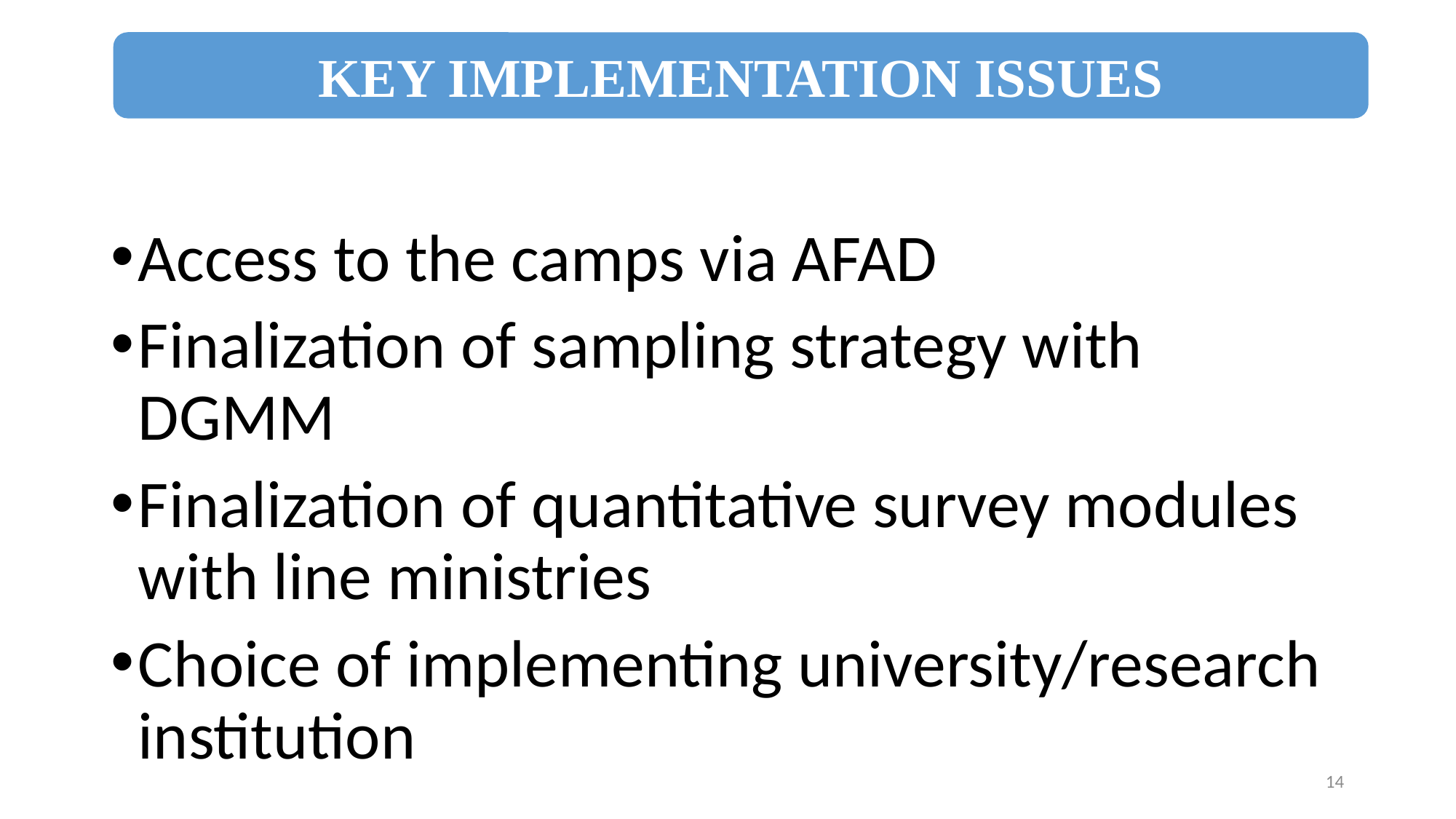

KEY IMPLEMENTATION ISSUES
Access to the camps via AFAD
Finalization of sampling strategy with DGMM
Finalization of quantitative survey modules with line ministries
Choice of implementing university/research institution
14